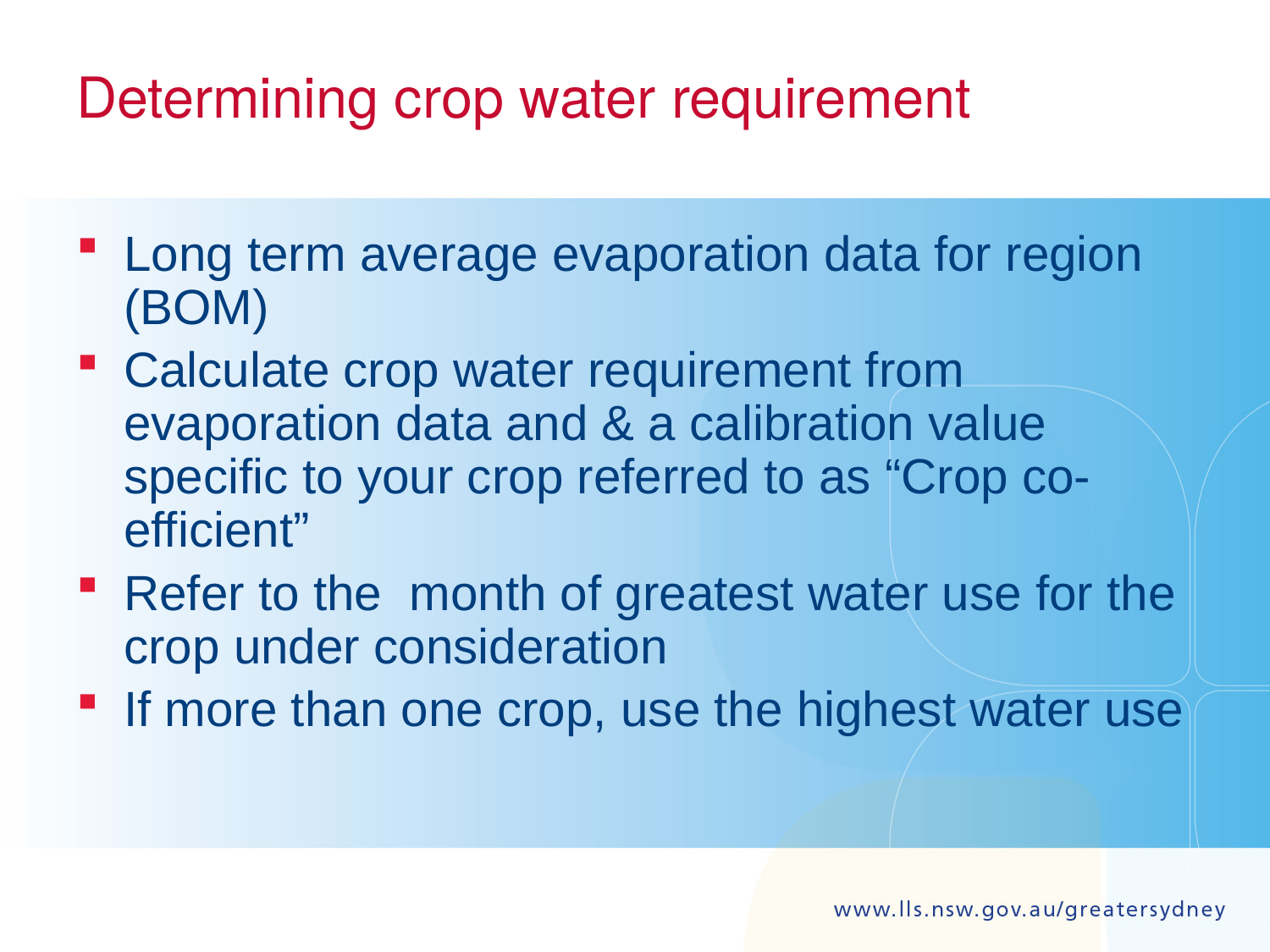

# Determining crop water requirement
Long term average evaporation data for region (BOM)
Calculate crop water requirement from evaporation data and & a calibration value specific to your crop referred to as “Crop co-efficient”
Refer to the  month of greatest water use for the crop under consideration
If more than one crop, use the highest water use